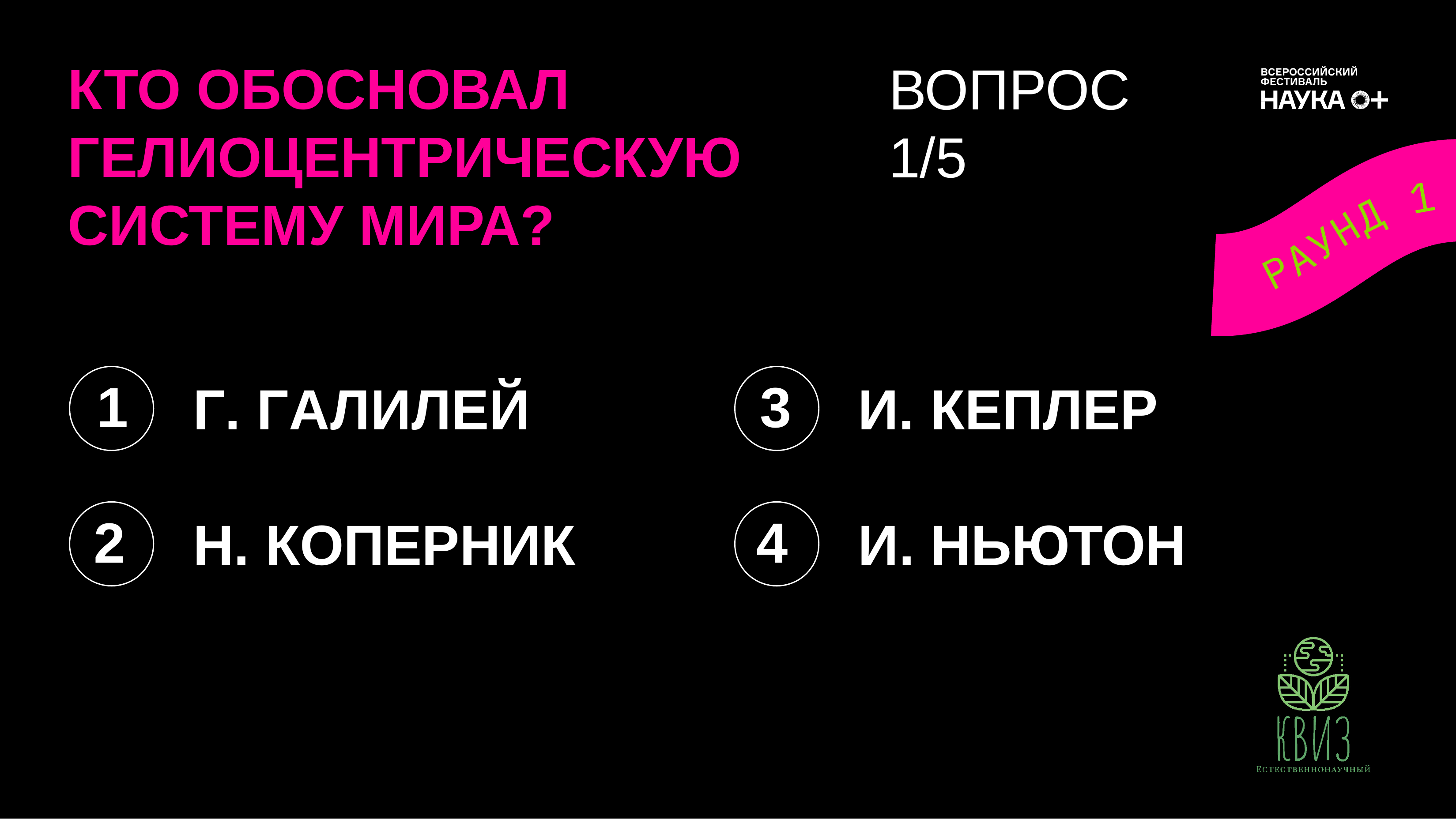

# КТО ОБОСНОВАЛ ГЕЛИОЦЕНТРИЧЕСКУЮ СИСТЕМУ МИРА?
ВОПРОС
1/5

1
3
Г. ГАЛИЛЕЙ
И. КЕПЛЕР

2
4
Н. КОПЕРНИК
И. НЬЮТОН